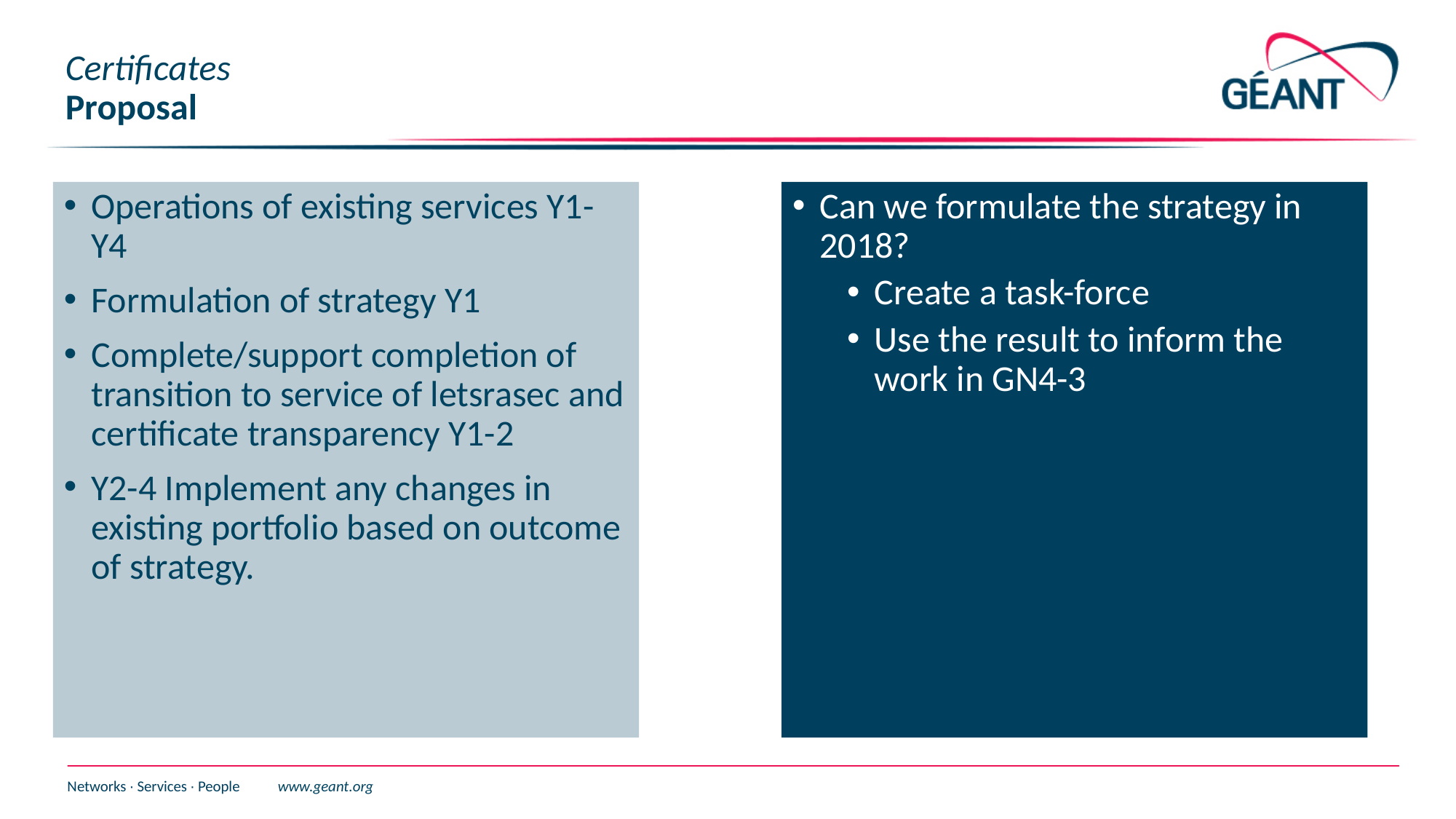

# Certificates Proposal
Operations of existing services Y1-Y4
Formulation of strategy Y1
Complete/support completion of transition to service of letsrasec and certificate transparency Y1-2
Y2-4 Implement any changes in existing portfolio based on outcome of strategy.

Can we formulate the strategy in 2018?
Create a task-force
Use the result to inform the work in GN4-3